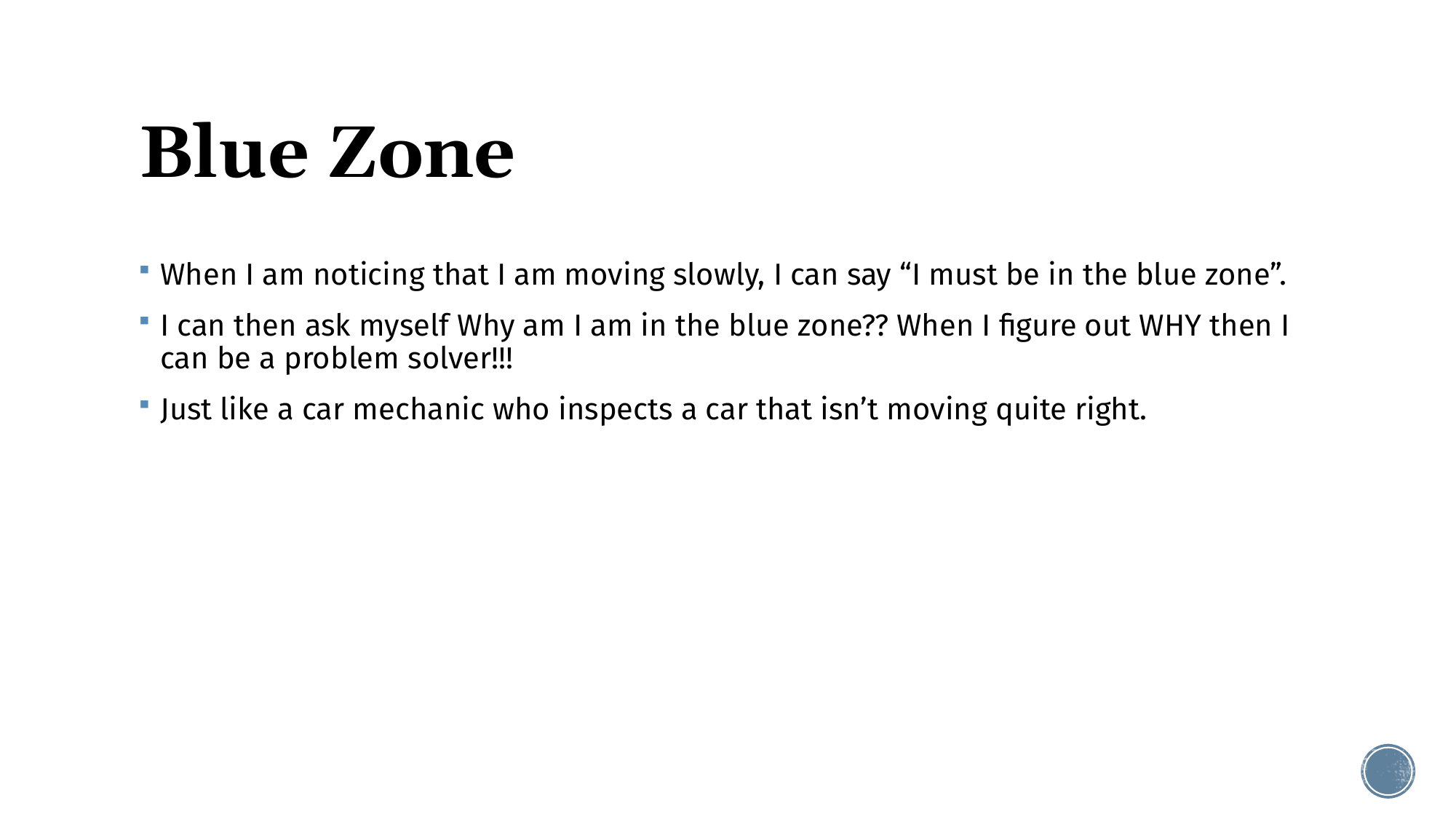

# Blue Zone
When I am noticing that I am moving slowly, I can say “I must be in the blue zone”.
I can then ask myself Why am I am in the blue zone?? When I figure out WHY then I can be a problem solver!!!
Just like a car mechanic who inspects a car that isn’t moving quite right.